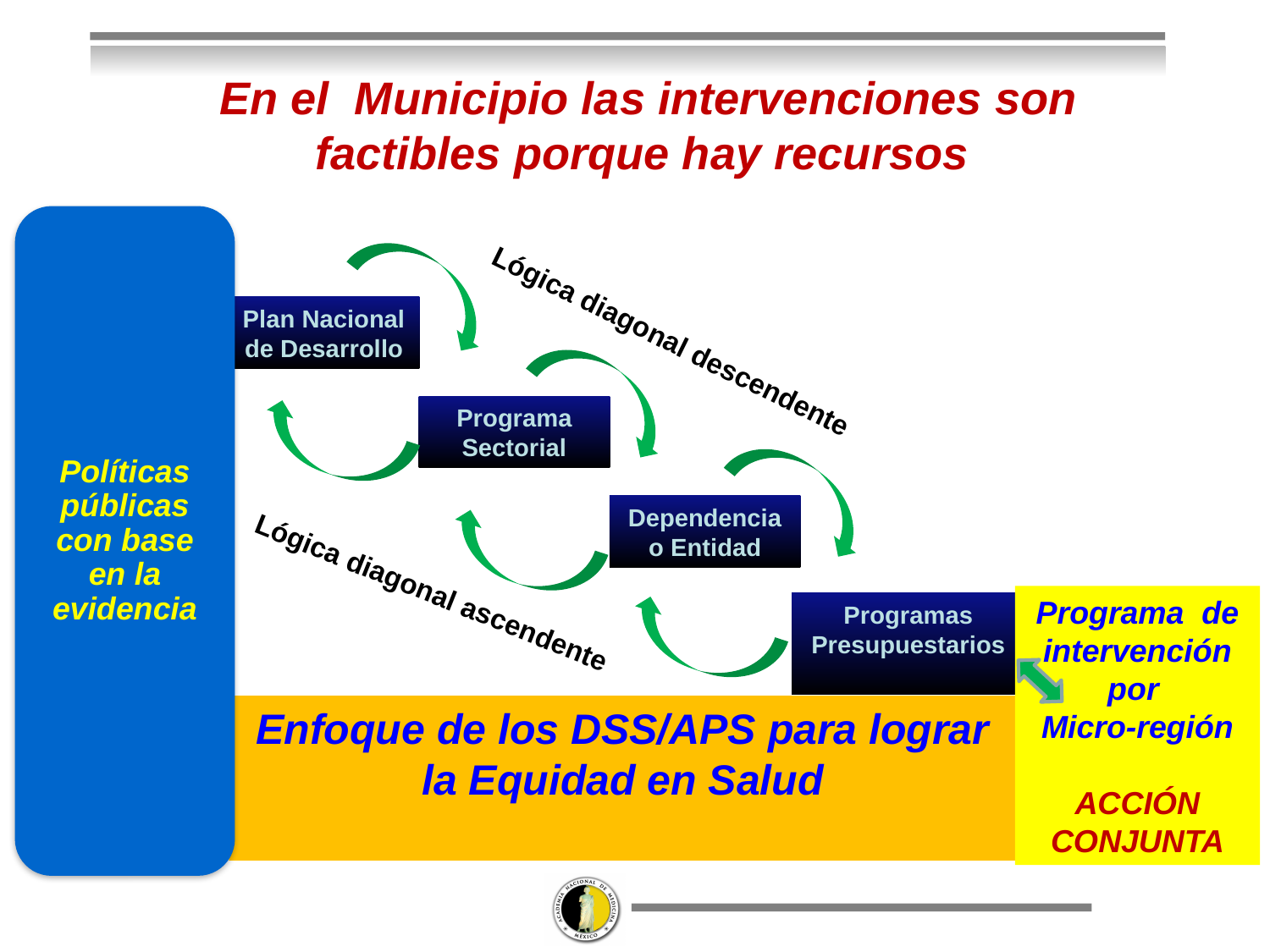

En el  Municipio las intervenciones son factibles porque hay recursos

Políticas públicas con base en la evidencia

Lógica diagonal descendente

Plan Nacional de Desarrollo
Programa Sectorial
Dependencia o Entidad
Programas Presupuestarios

Lógica diagonal ascendente

Programa  de intervención por
Micro-región

ACCIÓN CONJUNTA

Enfoque de los DSS/APS para lograr la Equidad en Salud